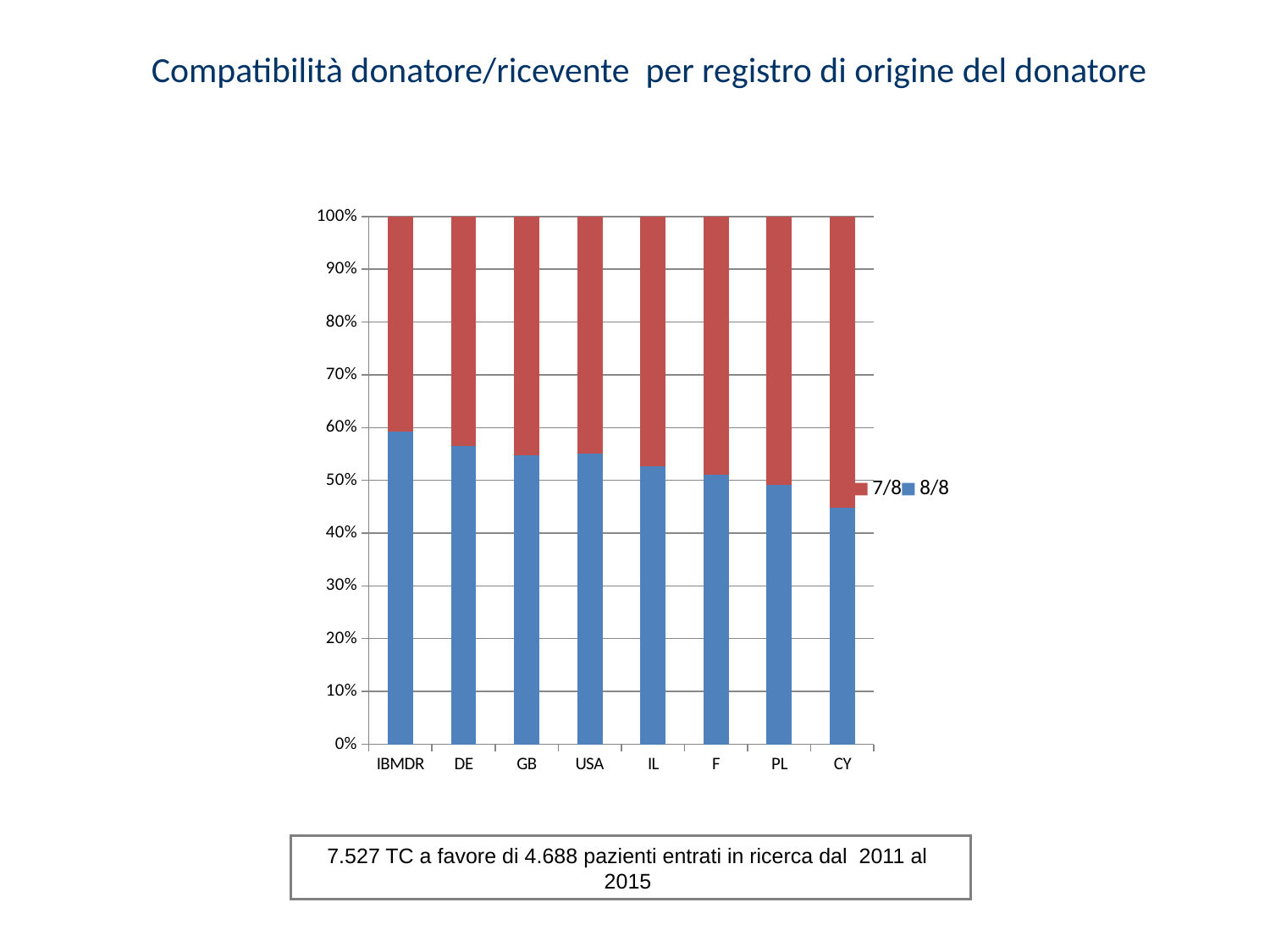

Compatibilità donatore/ricevente  per registro di origine del donatore

### Chart

| Category | 8/8 | 7/8 |
|---|---|---|
| IBMDR | 895.0 | 615.0 |
| DE | 1965.0 | 1510.0 |
| GB | 46.0 | 38.0 |
| USA | 664.0 | 542.0 |
| IL | 138.0 | 124.0 |
| F | 48.0 | 46.0 |
| PL | 138.0 | 143.0 |
| CY | 17.0 | 21.0 |
7.527 TC a favore di 4.688 pazienti entrati in ricerca dal  2011 al  2015